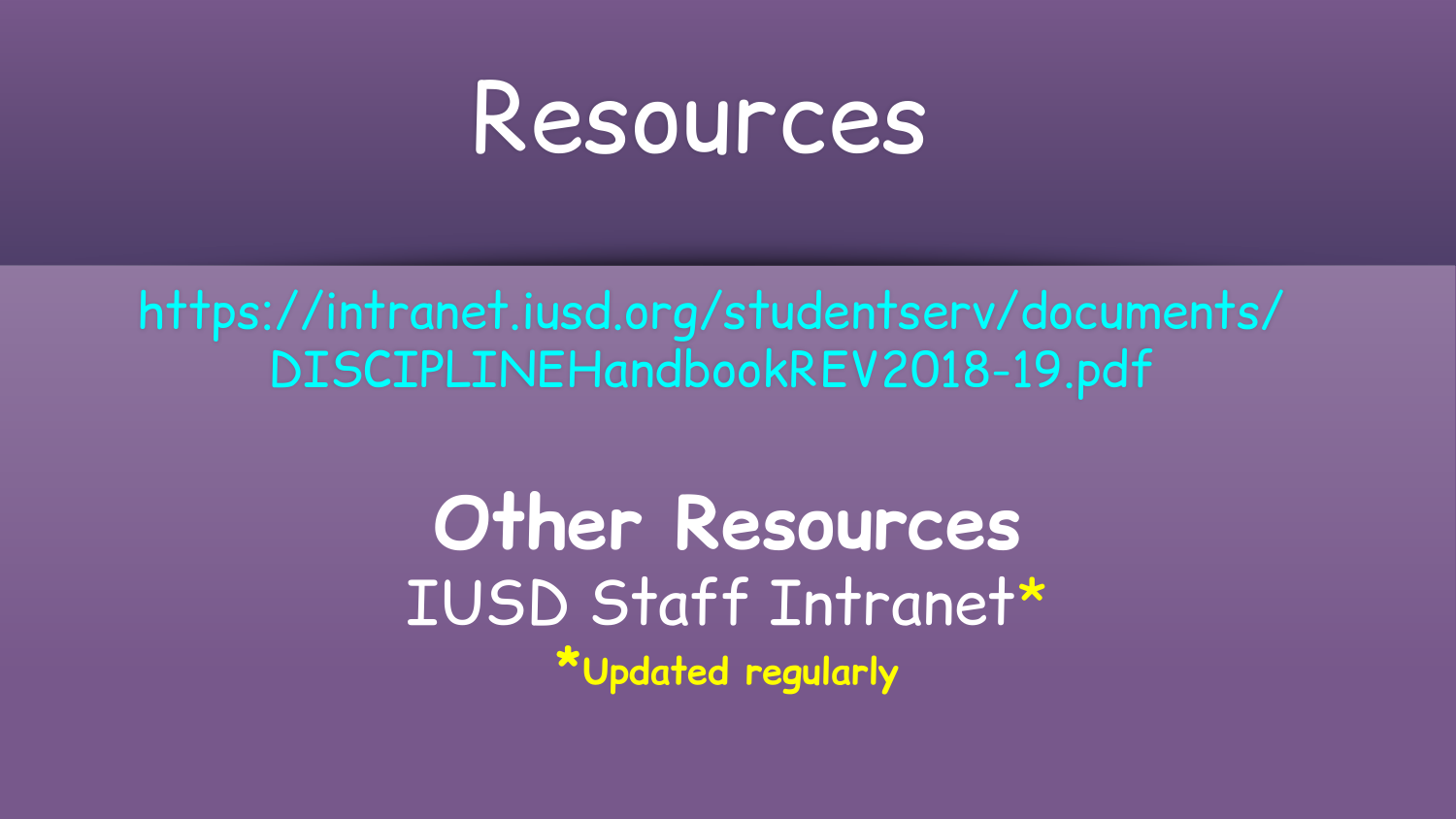

# Resources
https://intranet.iusd.org/studentserv/documents/DISCIPLINEHandbookREV2018-19.pdf
Other Resources
IUSD Staff Intranet*
*Updated regularly